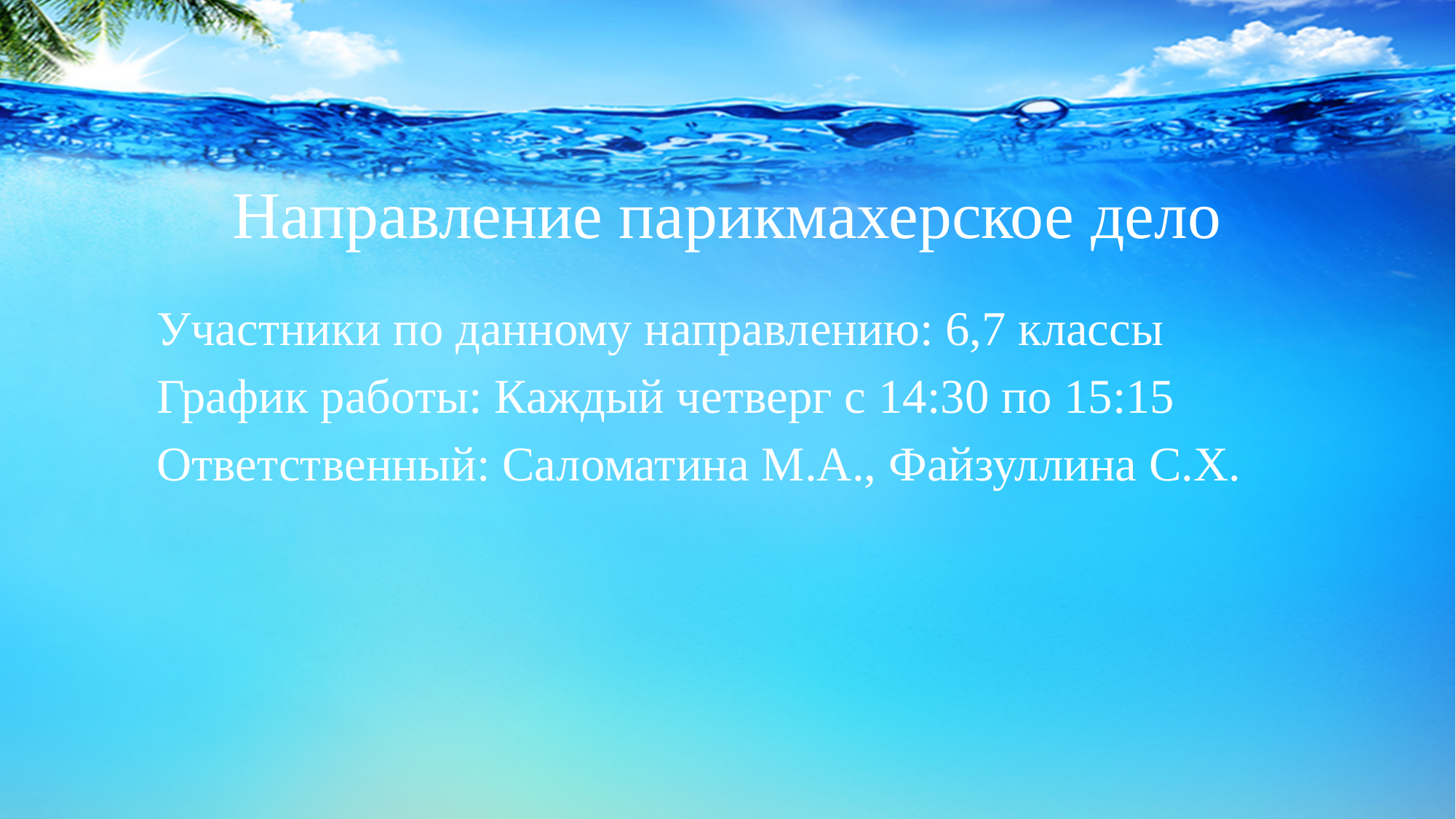

# Направление парикмахерское дело
Участники по данному направлению: 6,7 классы
График работы: Каждый четверг с 14:30 по 15:15
Ответственный: Саломатина М.А., Файзуллина С.Х.